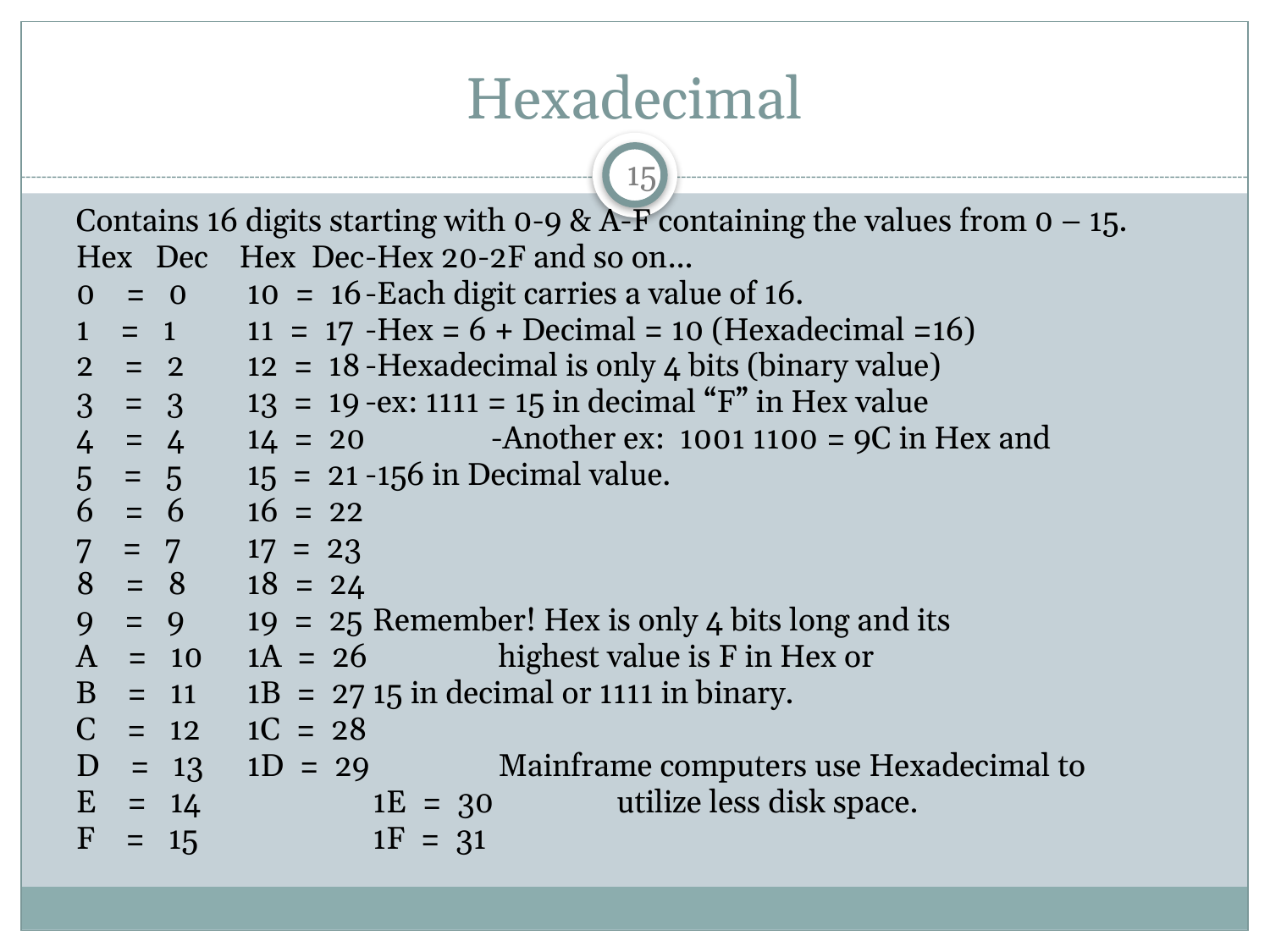

# Hexadecimal
15
Contains 16 digits starting with 0-9 & A-F containing the values from 0 – 15.
Hex   Dec	Hex  Dec		-Hex 20-2F and so on…
0    =   0		 10  =  16		-Each digit carries a value of 16.
1    =   1		 11  =  17		-Hex = 6 + Decimal = 10 (Hexadecimal =16)
2    =   2		 12  =  18		-Hexadecimal is only 4 bits (binary value)
3    =   3		 13  =  19		-ex: 1111 = 15 in decimal “F” in Hex value
4    =   4		 14  =  20	-Another ex:  1001 1100 = 9C in Hex and
5    =   5		 15  =  21		-156 in Decimal value.
6    =   6		 16  =  22
7    =   7		 17  =  23
8    =   8		 18  =  24
9    =   9		 19  =  25		 Remember! Hex is only 4 bits long and its
A    =   10	 1A  =  26	 highest value is F in Hex or
B    =   11		 1B  =  27	 15 in decimal or 1111 in binary.
C    =   12		 1C  =  28
D    =   13	 1D  =  29	 Mainframe computers use Hexadecimal to
E    =   14	 	 1E  =  30	utilize less disk space.
F    =   15	 	 1F  =  31